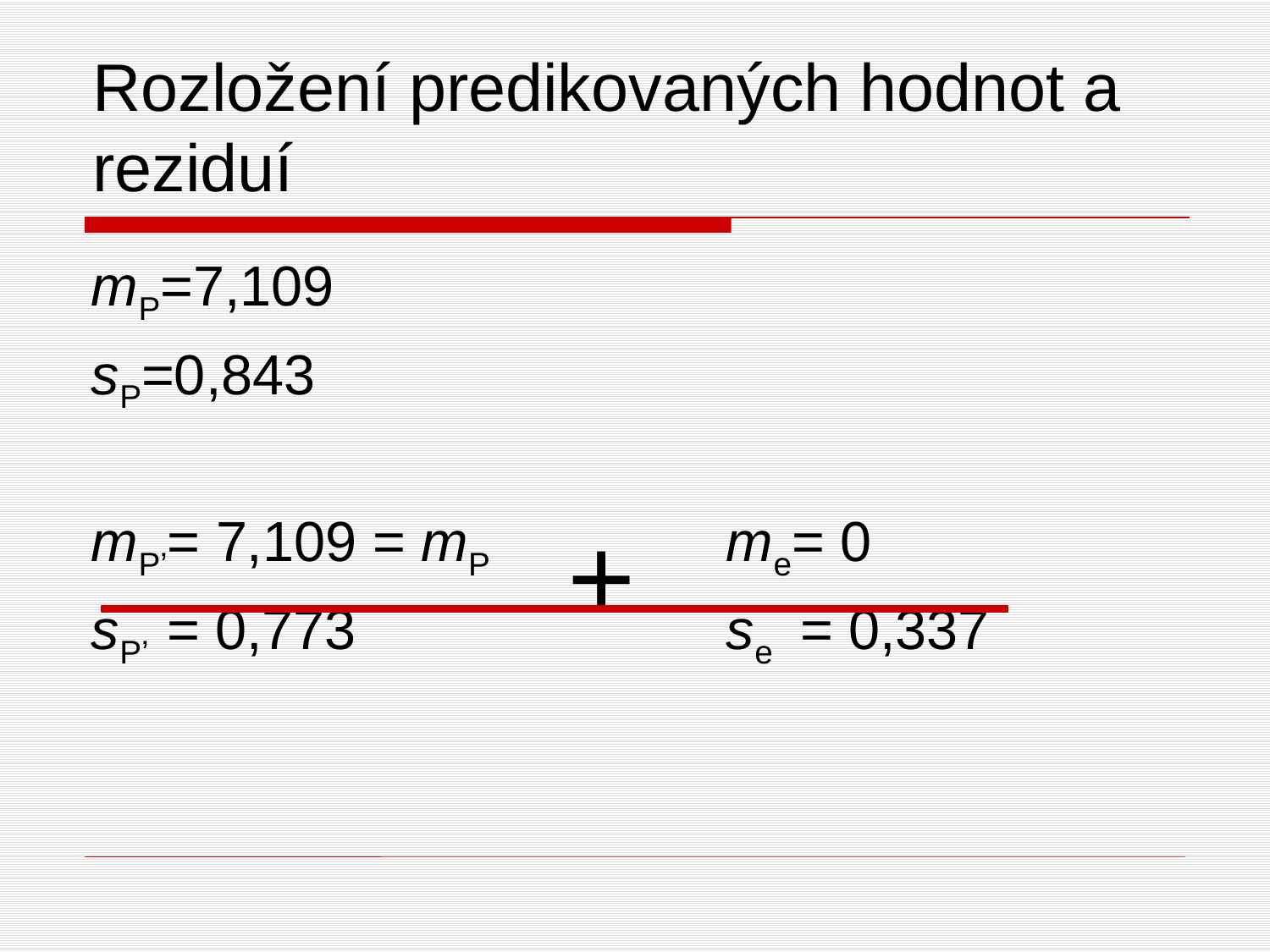

# Rozložení predikovaných hodnot a reziduí
mP=7,109
sP=0,843

mP’= 7,109 = mP  		me= 0
sP’  = 0,773			se   = 0,337

+